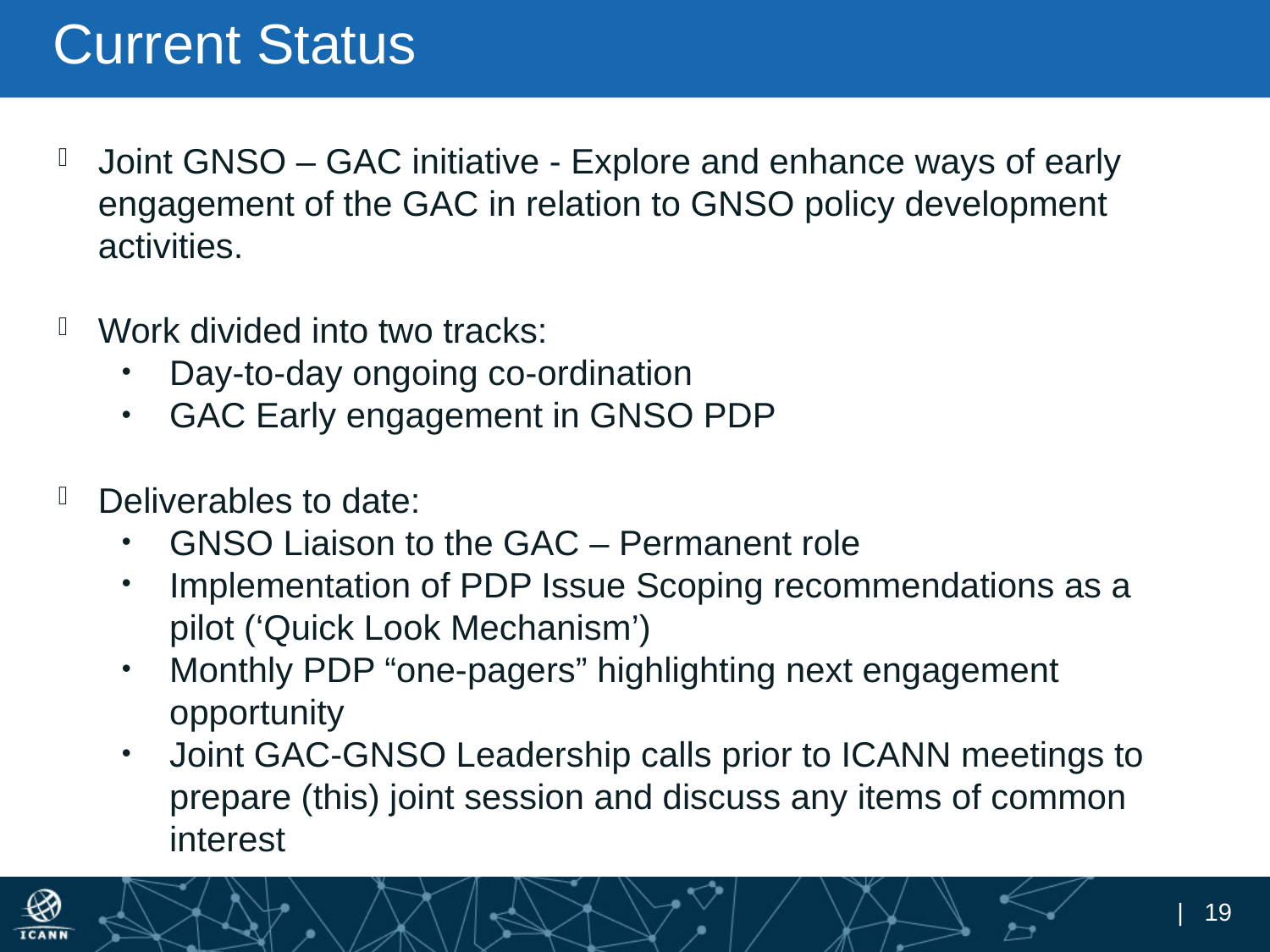

# Current Status
Joint GNSO – GAC initiative - Explore and enhance ways of early engagement of the GAC in relation to GNSO policy development activities.

Work divided into two tracks:
Day-to-day ongoing co-ordination
GAC Early engagement in GNSO PDP

Deliverables to date:
GNSO Liaison to the GAC – Permanent role
Implementation of PDP Issue Scoping recommendations as a pilot (‘Quick Look Mechanism’)
Monthly PDP “one-pagers” highlighting next engagement opportunity
Joint GAC-GNSO Leadership calls prior to ICANN meetings to prepare (this) joint session and discuss any items of common interest